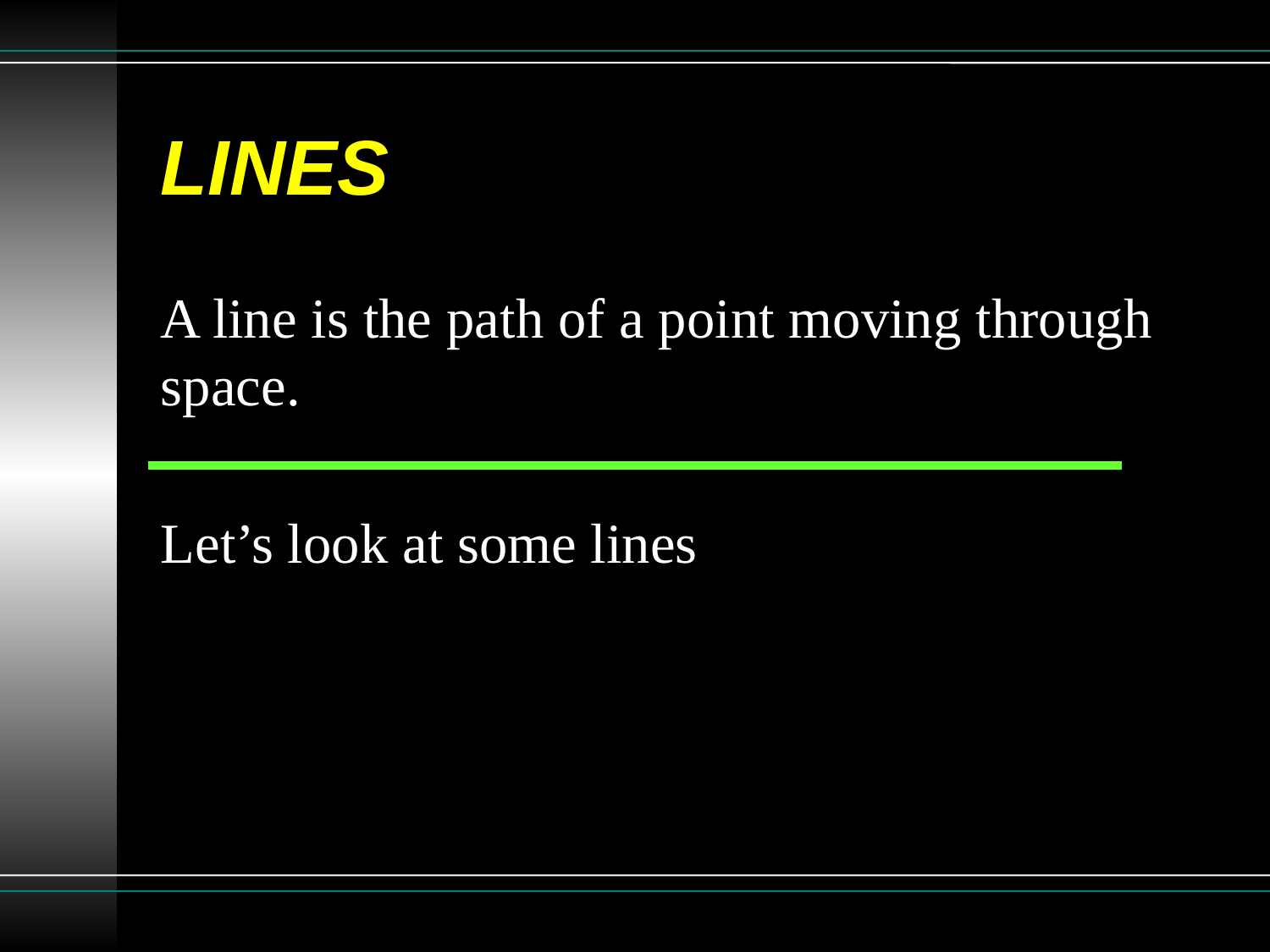

# LINES
A line is the path of a point moving through space.

Let’s look at some lines